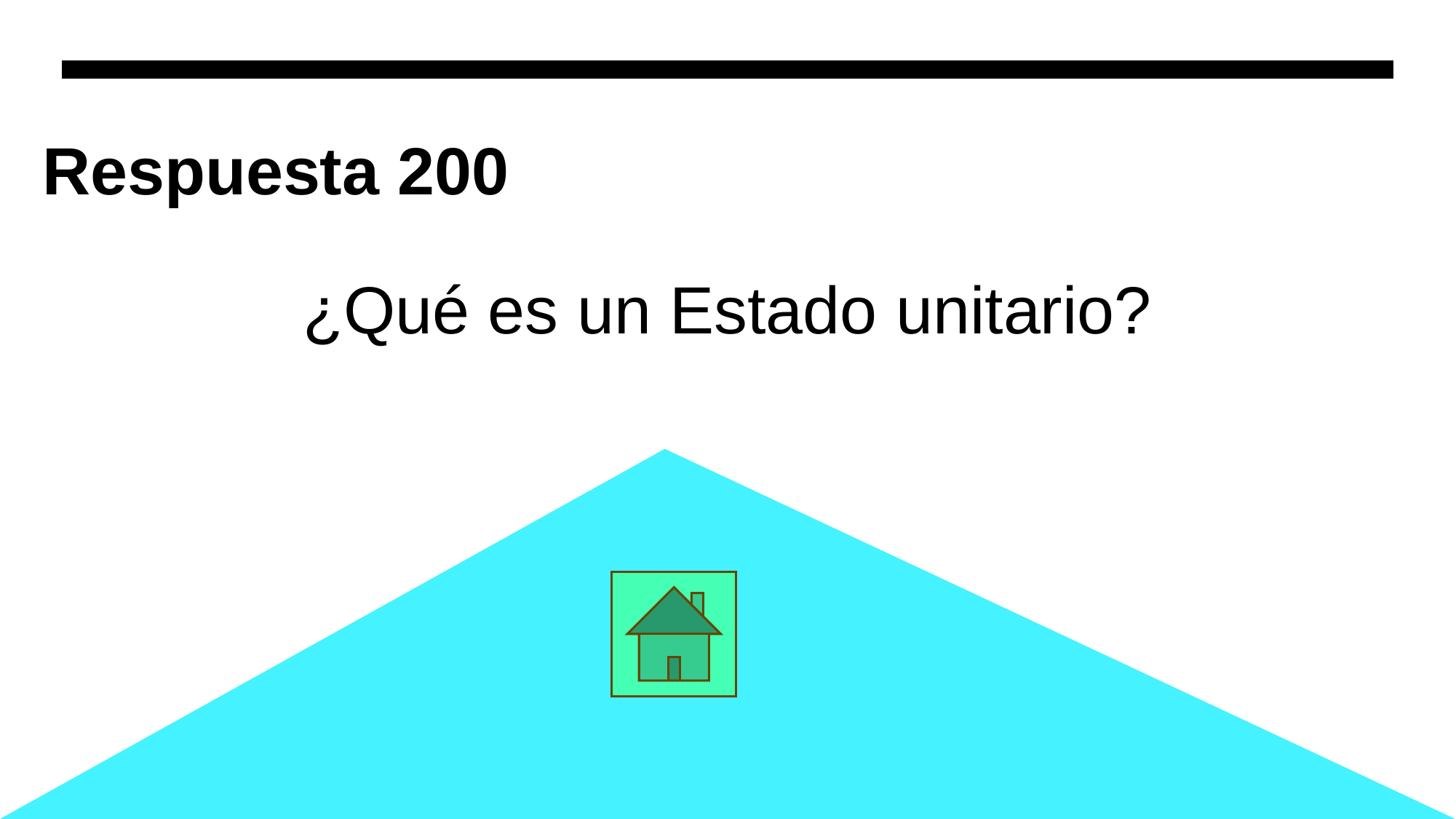

# Respuesta 200
¿Qué es un Estado unitario?